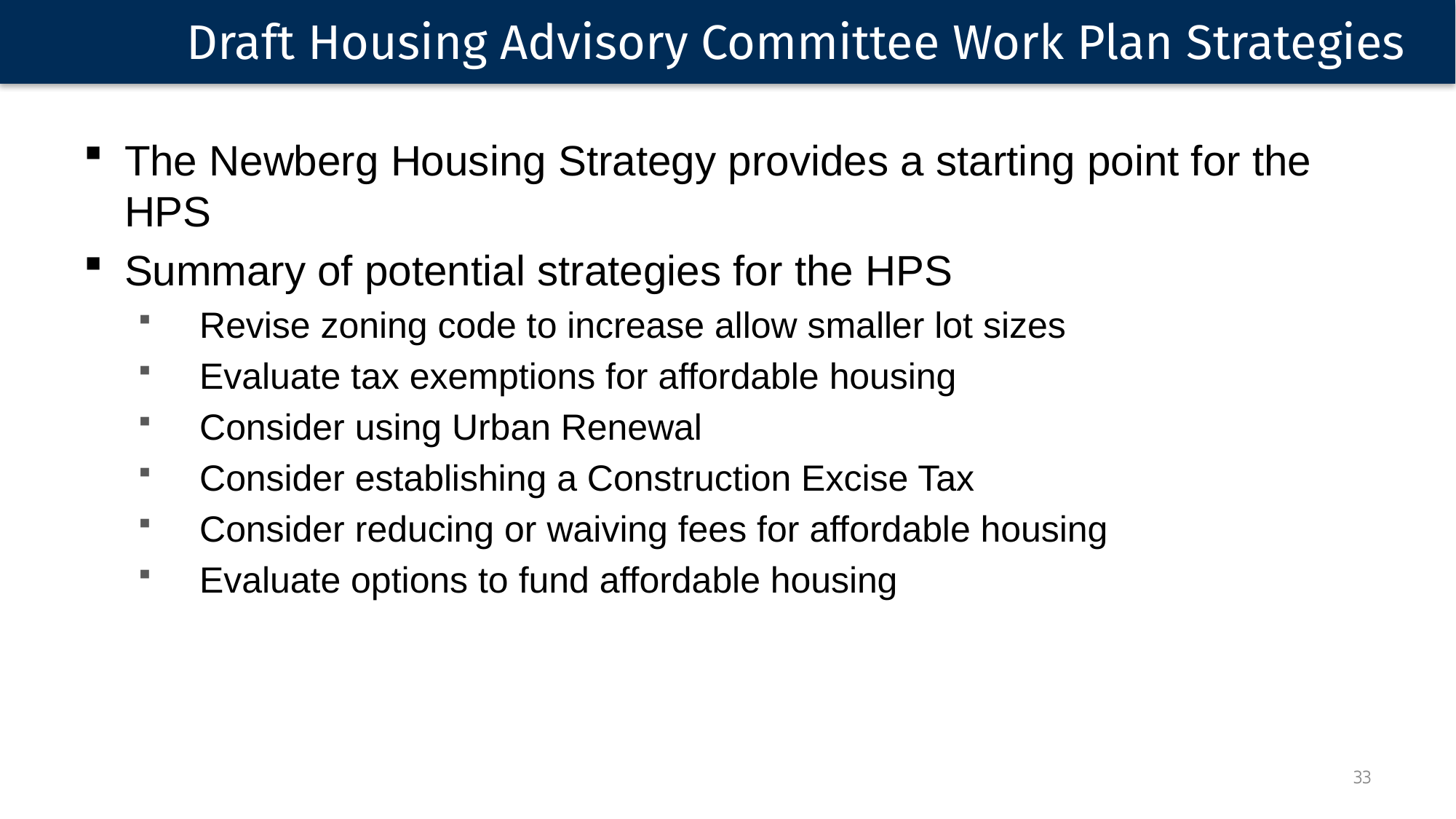

Draft Housing Advisory Committee Work Plan Strategies
The Newberg Housing Strategy provides a starting point for the HPS
Summary of potential strategies for the HPS
Revise zoning code to increase allow smaller lot sizes
Evaluate tax exemptions for affordable housing
Consider using Urban Renewal
Consider establishing a Construction Excise Tax
Consider reducing or waiving fees for affordable housing
Evaluate options to fund affordable housing
33